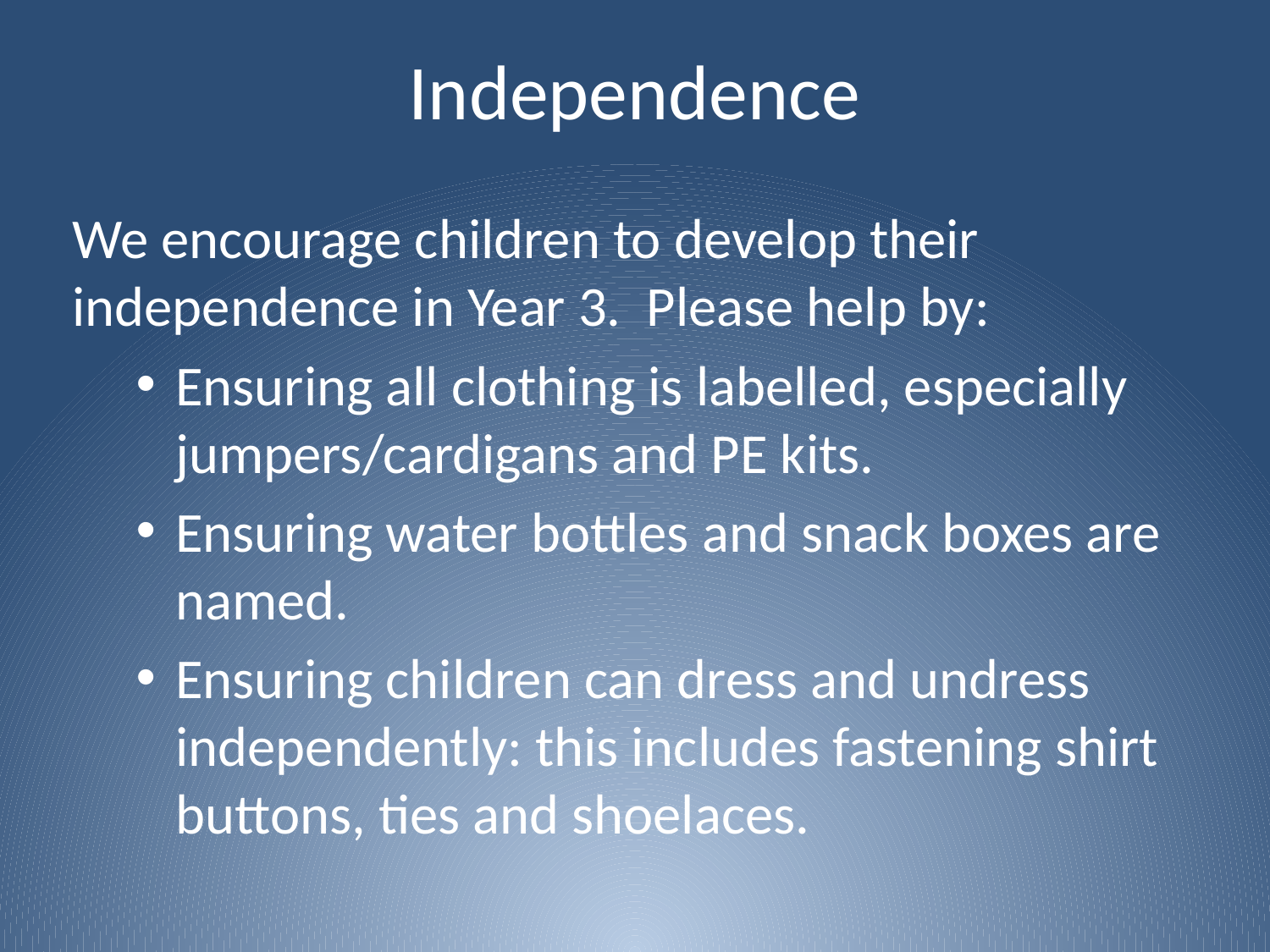

# Independence
We encourage children to develop their independence in Year 3.  Please help by:
Ensuring all clothing is labelled, especially jumpers/cardigans and PE kits.
Ensuring water bottles and snack boxes are named.
Ensuring children can dress and undress independently: this includes fastening shirt buttons, ties and shoelaces.